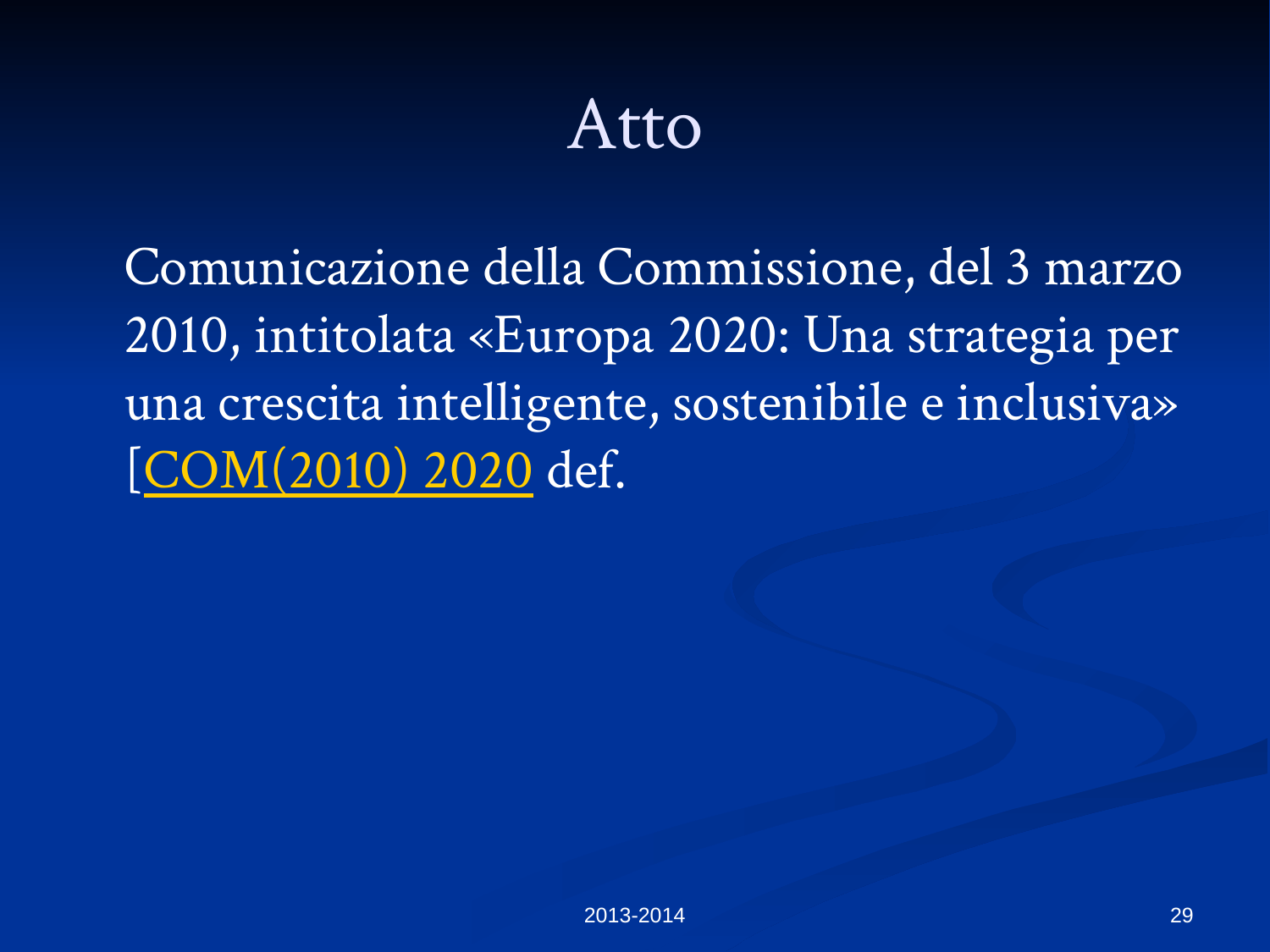

# Atto
	Comunicazione della Commissione, del 3 marzo 2010, intitolata «Europa 2020: Una strategia per una crescita intelligente, sostenibile e inclusiva» [COM(2010) 2020 def.
2013-2014
29